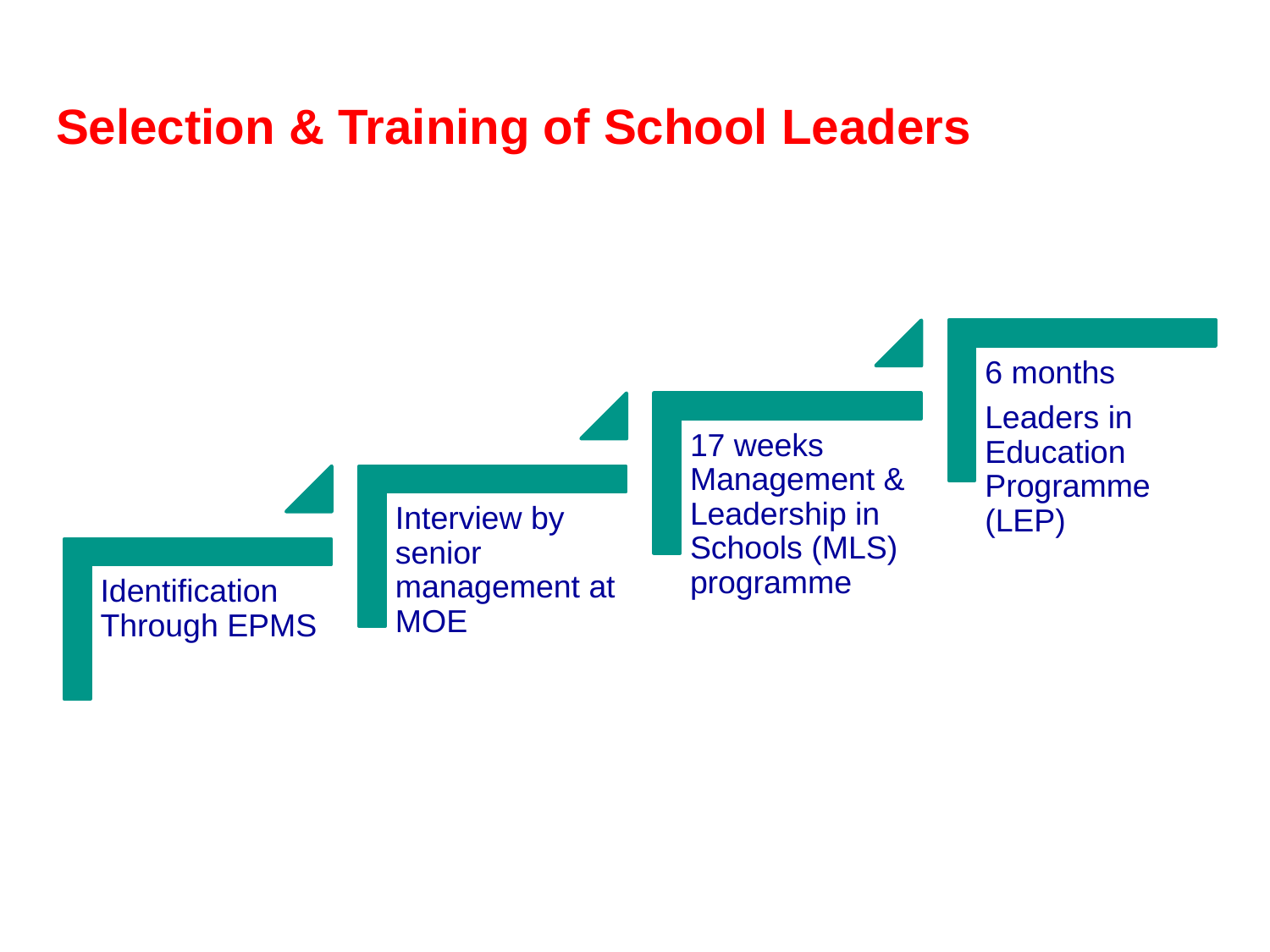

# Selection & Training of School Leaders
Identification Through EPMS

Interview by senior management at MOE
17 weeks Management & Leadership in Schools (MLS) programme
6 months
Leaders in Education Programme (LEP)